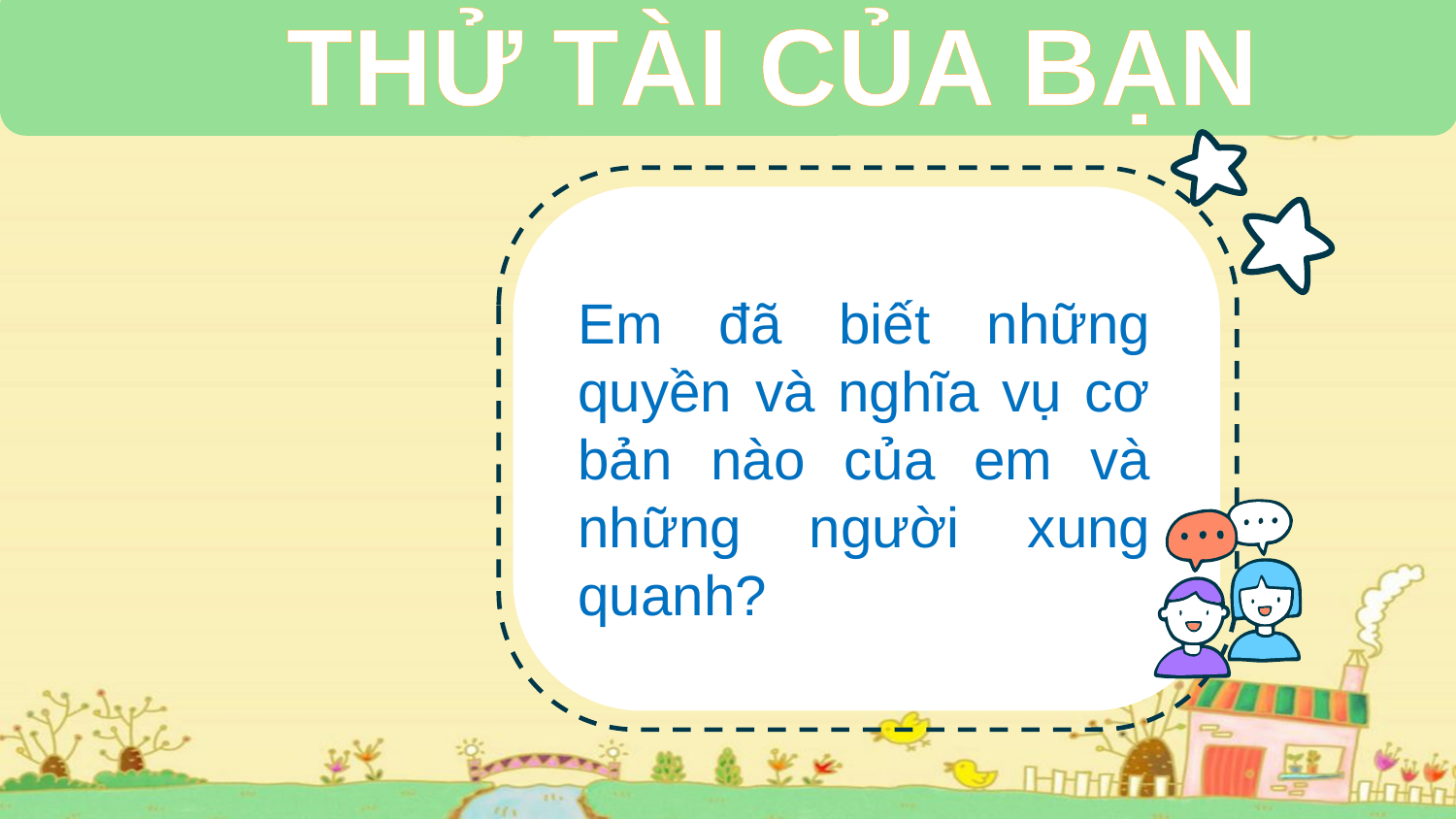

THỬ TÀI CỦA BẠN

Em đã biết những quyền và nghĩa vụ cơ bản nào của em và những người xung quanh?